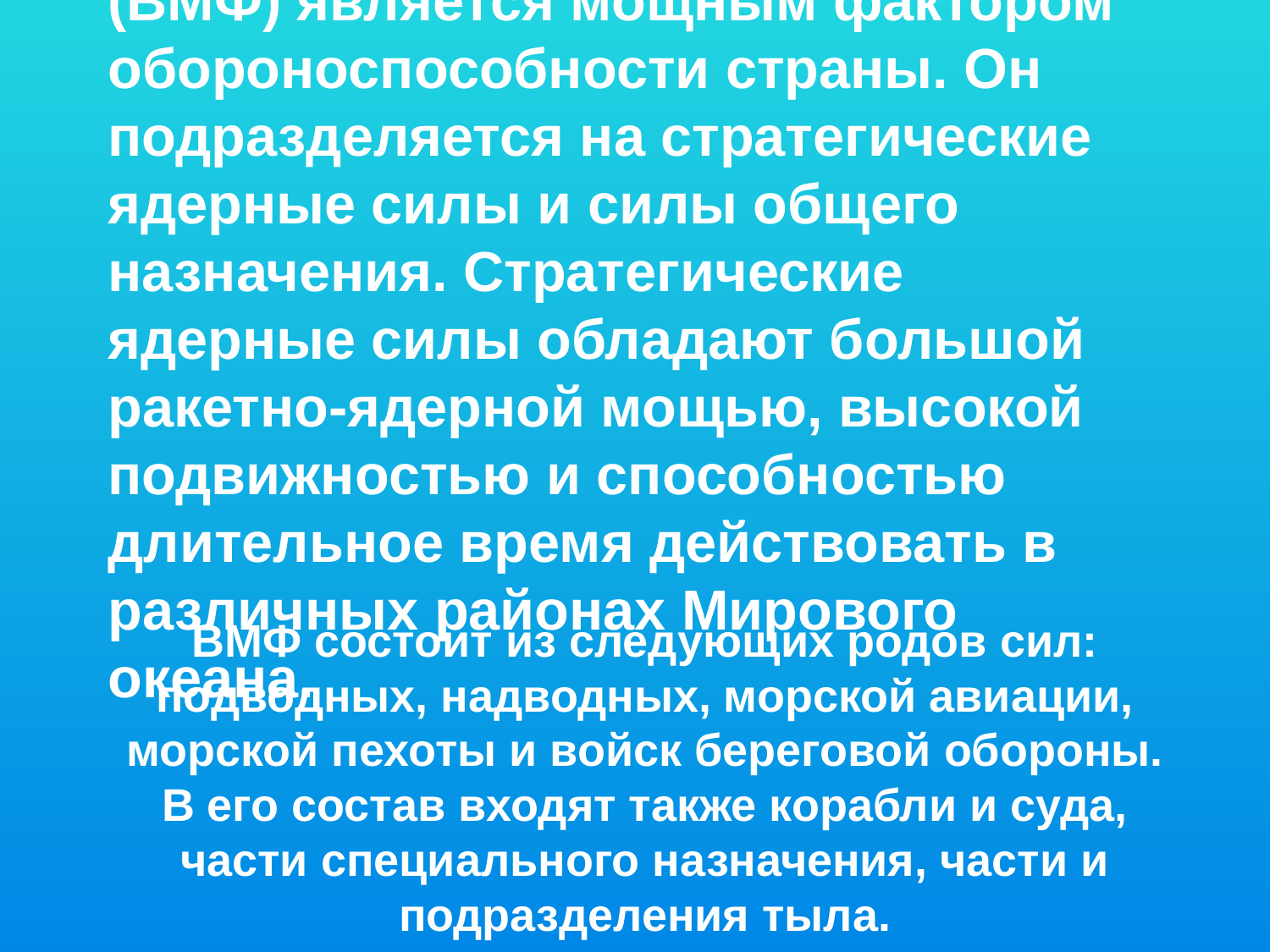

# Военно-Морской Флот (ВМФ) является мощным фактором обороноспособности страны. Он подразделяется на стратегические ядерные силы и силы общего назначения. Стратегические ядерные силы обладают большой ракетно-ядерной мощью, высокой подвижностью и способностью длительное время действовать в различных районах Мирового океана.
ВМФ состоит из следующих родов сил: подводных, надводных, морской авиации, морской пехоты и войск береговой обороны. В его состав входят также корабли и суда, части специального назначения, части и подразделения тыла.